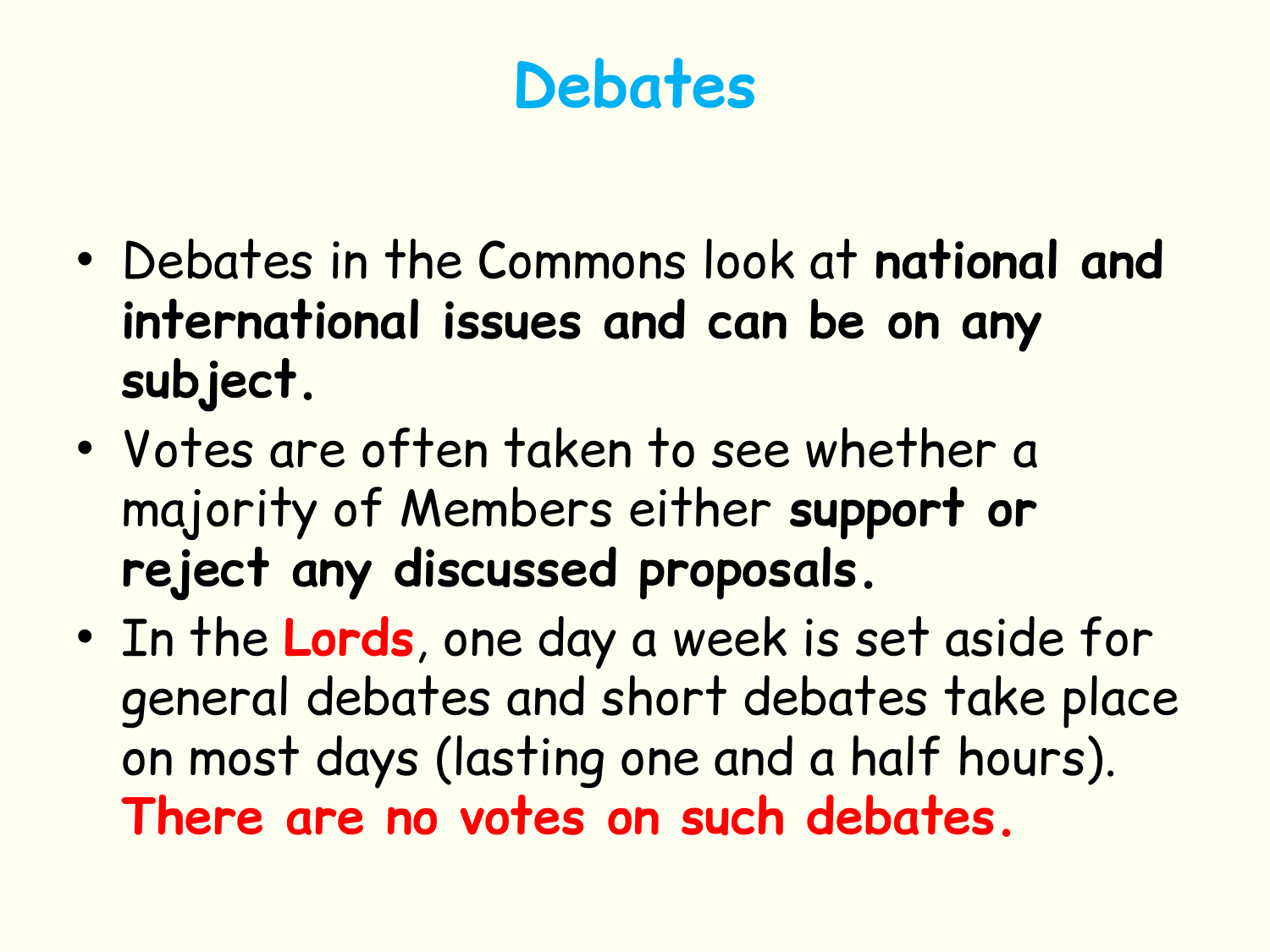

# Debates
Debates in the Commons look at national and international issues and can be on any subject.
Votes are often taken to see whether a majority of Members either support or reject any discussed proposals.
In the Lords, one day a week is set aside for general debates and short debates take place on most days (lasting one and a half hours). There are no votes on such debates.